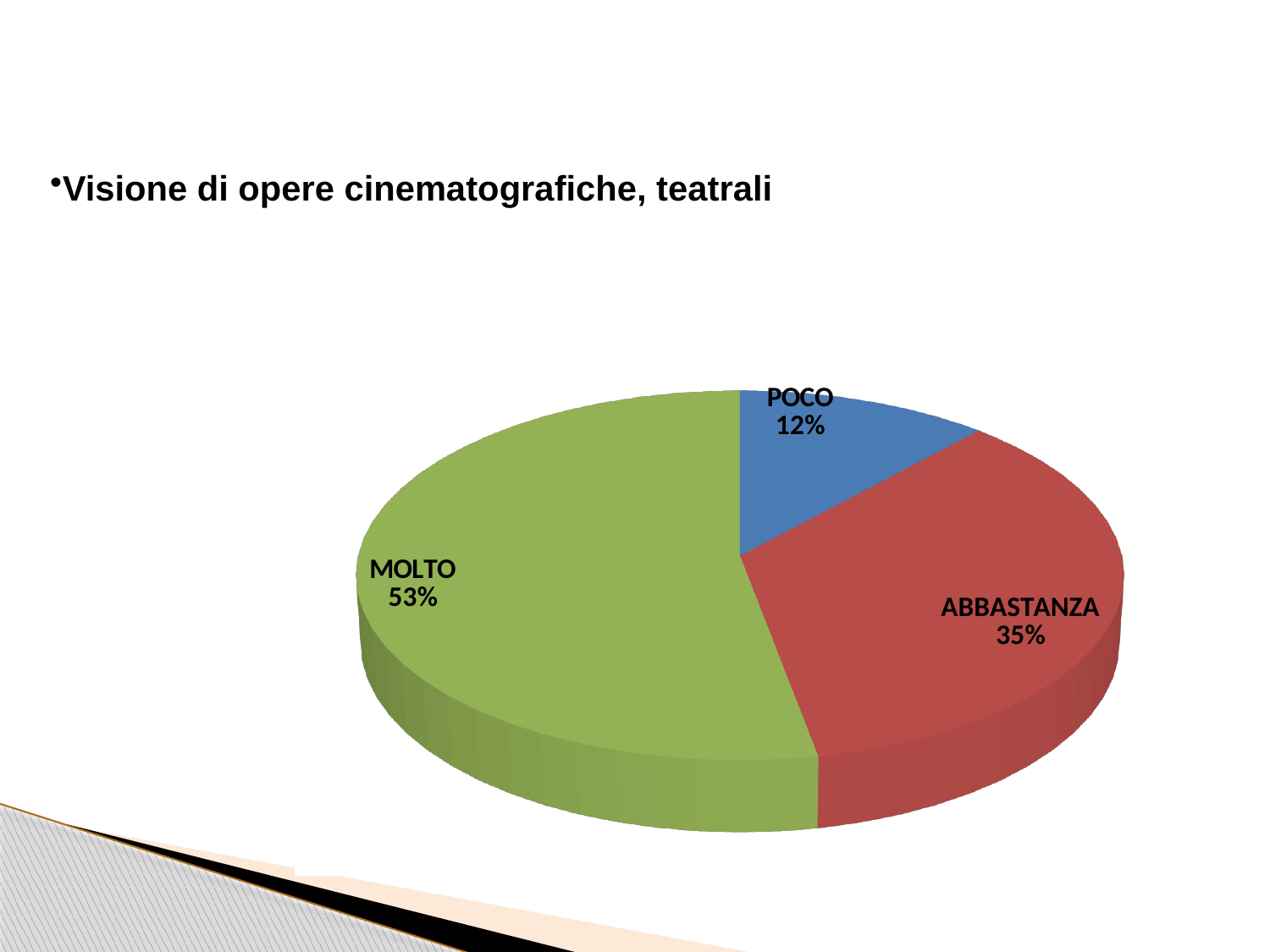

Visione di opere cinematografiche, teatrali

[unsupported chart]